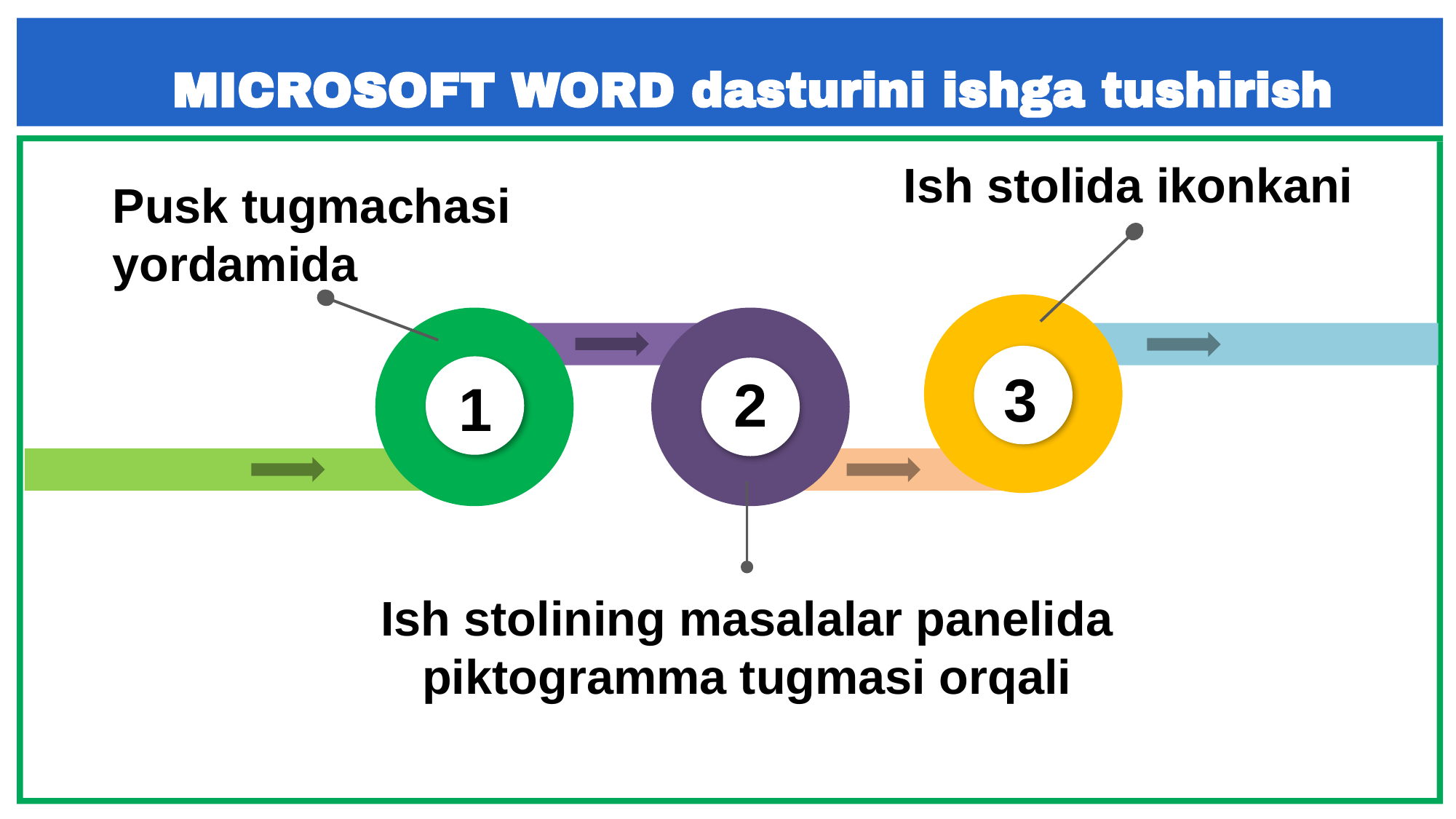

MICROSOFT WORD dasturini ishga tushirish
Ish stolida ikonkani
Pusk tugmachasi yordamida

3
2
1

Ish stolining masalalar panelida piktogramma tugmasi orqali